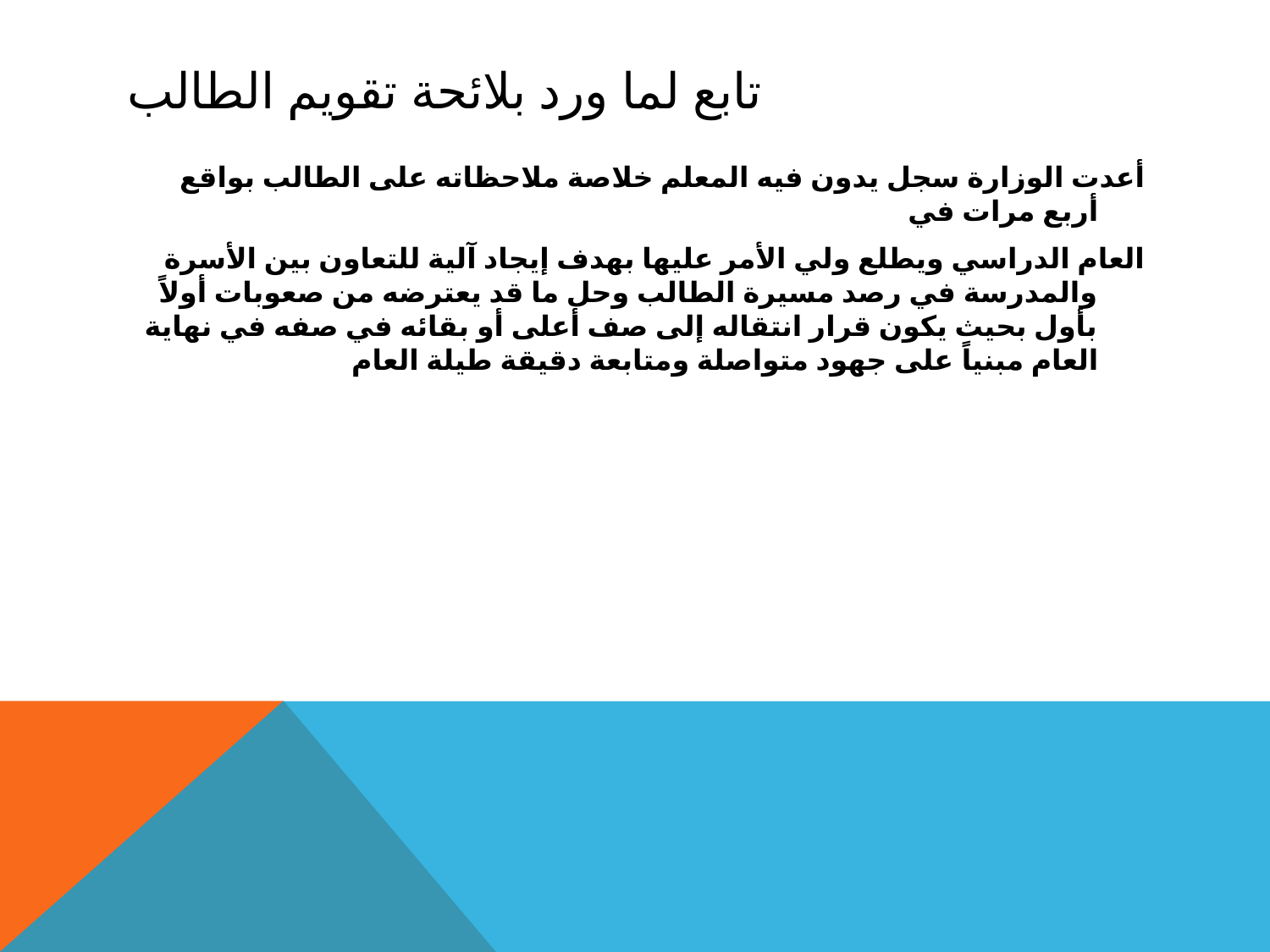

# تابع لما ورد بلائحة تقويم الطالب
أعدت الوزارة سجل يدون فيه المعلم خلاصة ملاحظاته على الطالب بواقع أربع مرات في
العام الدراسي ويطلع ولي الأمر عليها بهدف إيجاد آلية للتعاون بين الأسرة والمدرسة في رصد مسيرة الطالب وحل ما قد يعترضه من صعوبات أولاً بأول بحيث يكون قرار انتقاله إلى صف أعلى أو بقائه في صفه في نهاية العام مبنياً على جهود متواصلة ومتابعة دقيقة طيلة العام